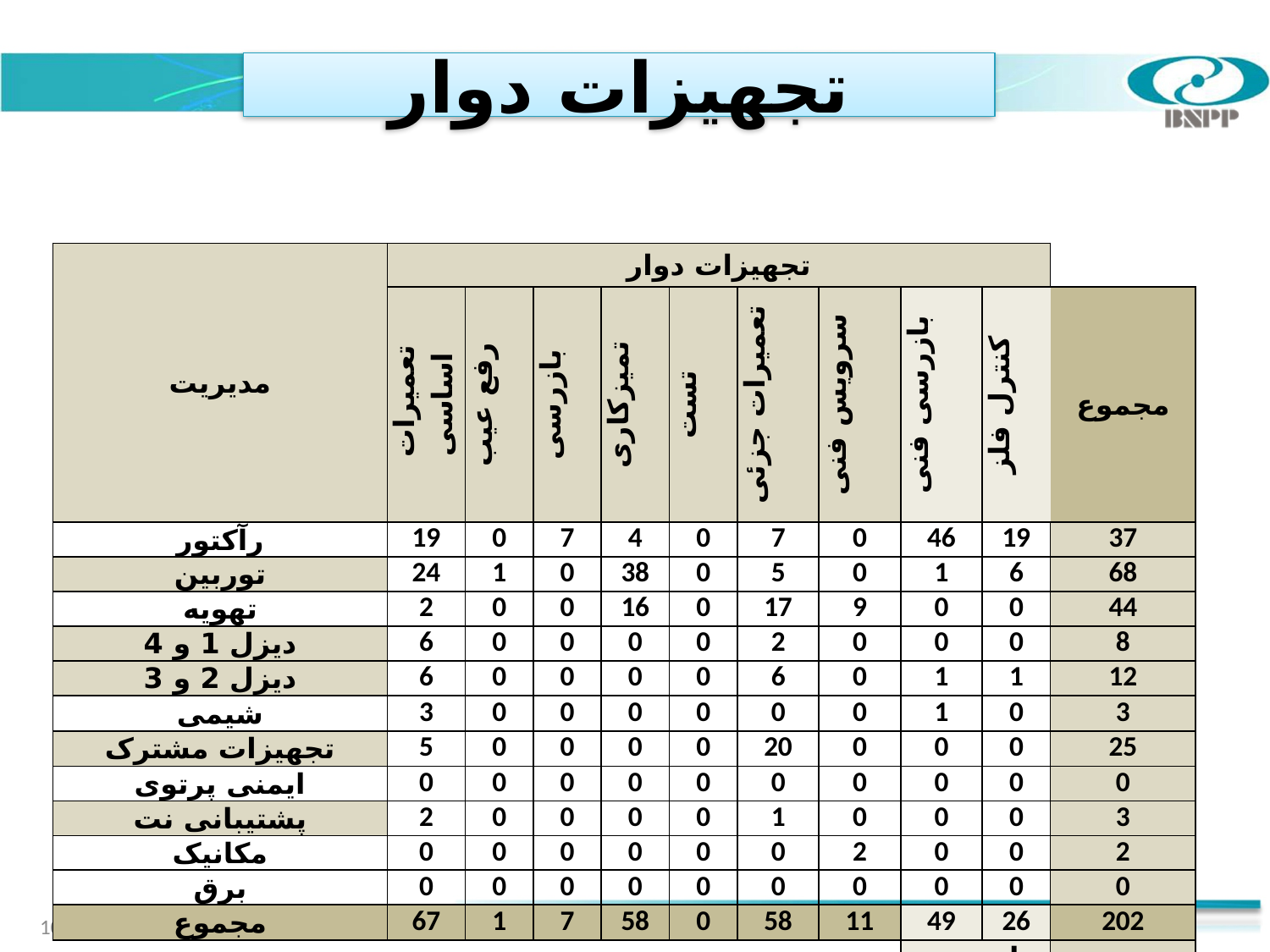

# تجهیزات دوار
| مدیریت | تجهیزات دوار |  |  |  |  |  |  |  |  |  |
| --- | --- | --- | --- | --- | --- | --- | --- | --- | --- | --- |
|  | تعمیرات اساسی | رفع عیب | بازرسی | تمیزکاری | تست | تعمیرات جزئی | سرویس فنی | بازرسی فنی | کنترل فلز | مجموع |
| رآکتور | 19 | 0 | 7 | 4 | 0 | 7 | 0 | 46 | 19 | 37 |
| توربین | 24 | 1 | 0 | 38 | 0 | 5 | 0 | 1 | 6 | 68 |
| تهویه | 2 | 0 | 0 | 16 | 0 | 17 | 9 | 0 | 0 | 44 |
| دیزل 1 و 4 | 6 | 0 | 0 | 0 | 0 | 2 | 0 | 0 | 0 | 8 |
| دیزل 2 و 3 | 6 | 0 | 0 | 0 | 0 | 6 | 0 | 1 | 1 | 12 |
| شیمی | 3 | 0 | 0 | 0 | 0 | 0 | 0 | 1 | 0 | 3 |
| تجهیزات مشترک | 5 | 0 | 0 | 0 | 0 | 20 | 0 | 0 | 0 | 25 |
| ایمنی پرتوی | 0 | 0 | 0 | 0 | 0 | 0 | 0 | 0 | 0 | 0 |
| پشتیبانی نت | 2 | 0 | 0 | 0 | 0 | 1 | 0 | 0 | 0 | 3 |
| مکانیک | 0 | 0 | 0 | 0 | 0 | 0 | 2 | 0 | 0 | 2 |
| برق | 0 | 0 | 0 | 0 | 0 | 0 | 0 | 0 | 0 | 0 |
| مجموع | 67 | 1 | 7 | 58 | 0 | 58 | 11 | 49 | 26 | 202 |
|  |  |  |  |  |  |  |  | بازرسی فنی |  | 49 |
|  |  |  |  |  |  |  |  | کنترل فلز |  | 26 |
10